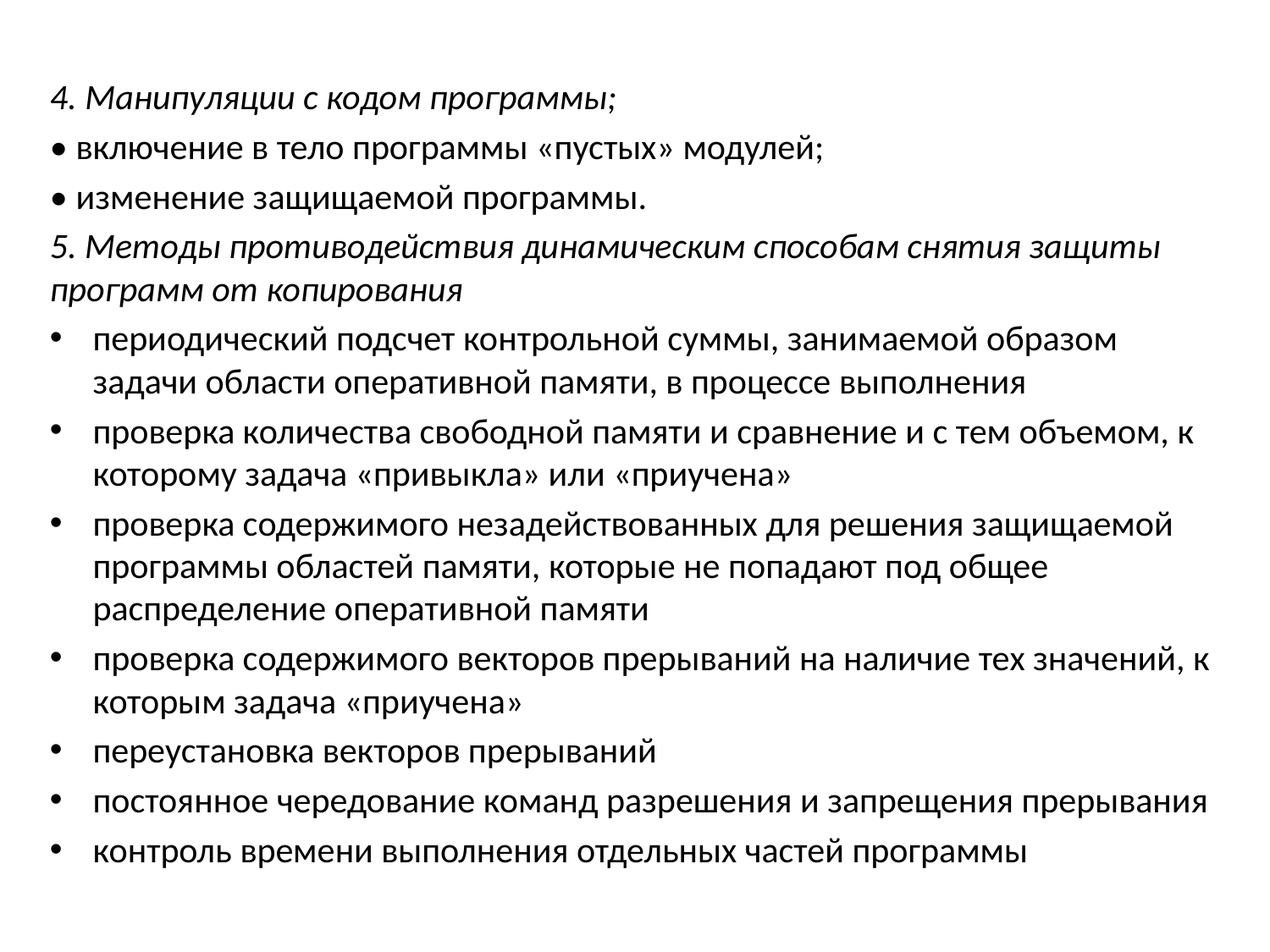

4. Манипуляции с кодом программы;
• включение в тело программы «пустых» модулей;
• изменение защищаемой программы.
5. Методы противодействия динамическим способам снятия защиты программ от копирования
периодический подсчет контрольной суммы, занимаемой образом задачи области оперативной памяти, в процессе выполнения
проверка количества свободной памяти и сравнение и с тем объемом, к которому задача «привыкла» или «приучена»
проверка содержимого незадействованных для решения  защищаемой программы областей памяти, которые не попадают под общее распределение оперативной памяти
проверка содержимого векторов прерываний на наличие тех значений, к которым задача «приучена»
переустановка векторов прерываний
постоянное чередование команд разрешения и запрещения прерывания
контроль времени выполнения отдельных частей программы